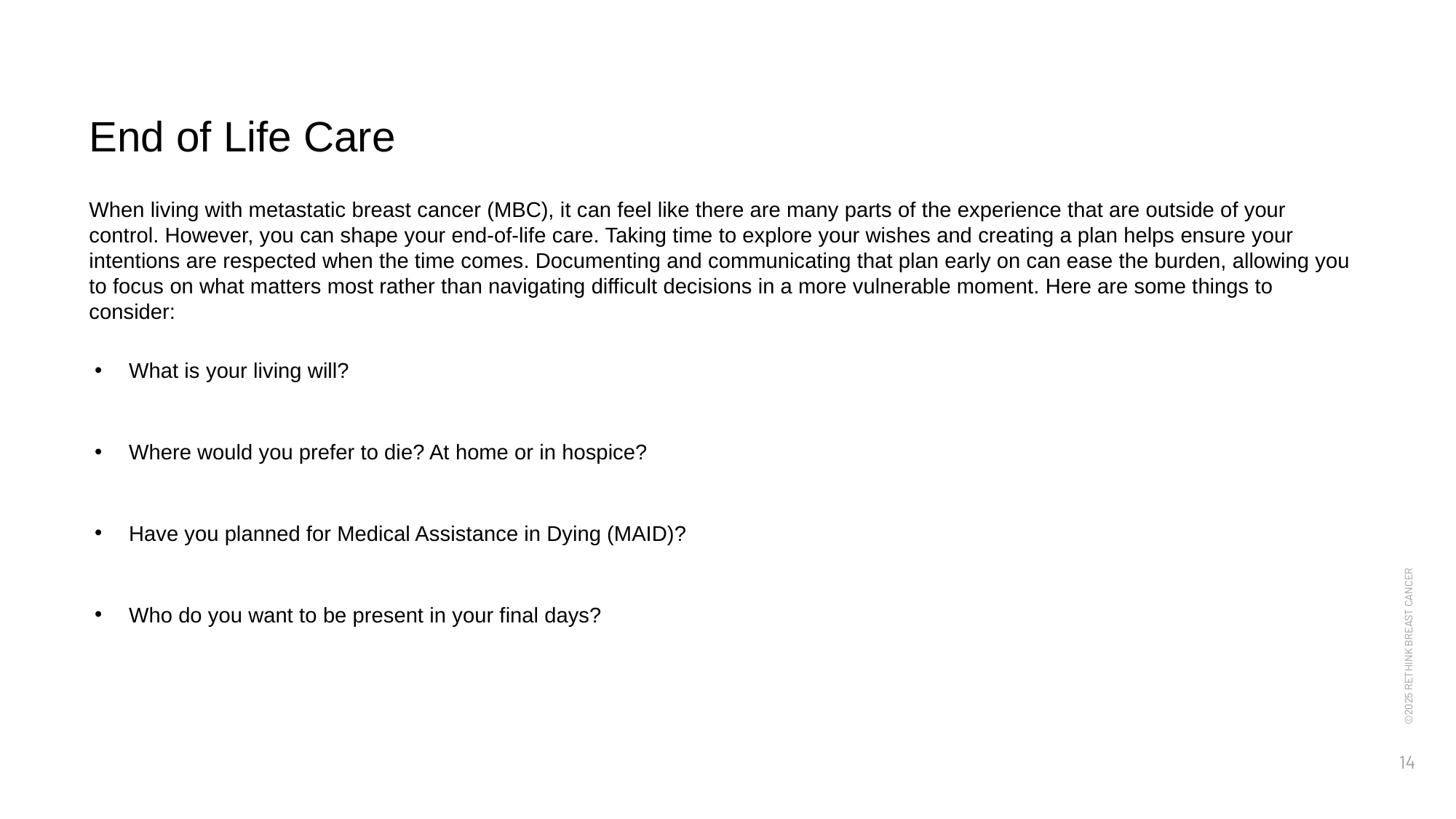

End of Life Care
When living with metastatic breast cancer (MBC), it can feel like there are many parts of the experience that are outside of your control. However, you can shape your end-of-life care. Taking time to explore your wishes and creating a plan helps ensure your intentions are respected when the time comes. Documenting and communicating that plan early on can ease the burden, allowing you to focus on what matters most rather than navigating difficult decisions in a more vulnerable moment. Here are some things to consider:
What is your living will?

Where would you prefer to die? At home or in hospice?

Have you planned for Medical Assistance in Dying (MAID)?

Who do you want to be present in your final days?
 ©2025 RETHINK BREAST CANCER
14